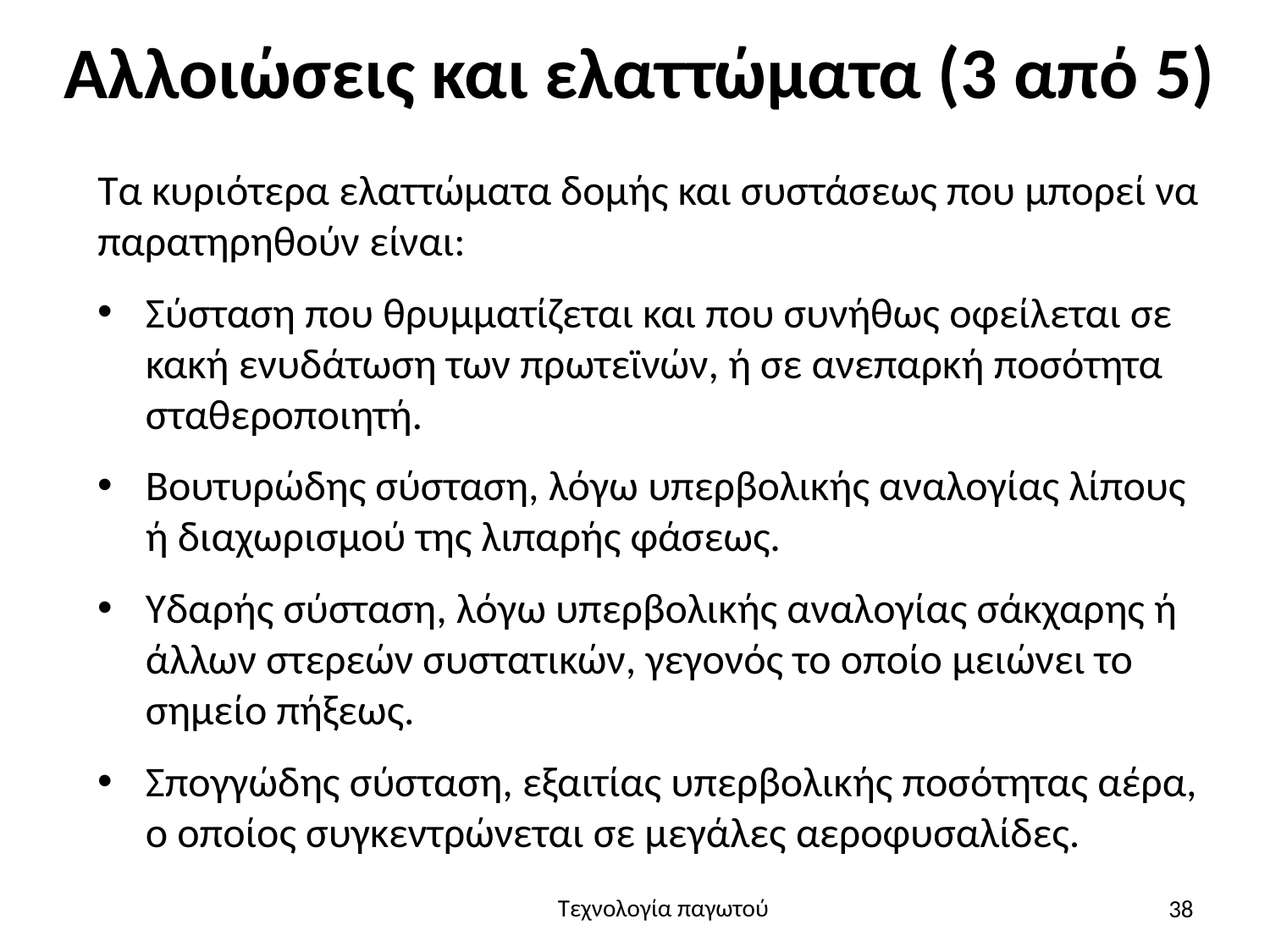

# Αλλοιώσεις και ελαττώματα (3 από 5)
Τα κυριότερα ελαττώματα δομής και συστάσεως που μπορεί να παρατηρηθούν είναι:
Σύσταση που θρυμματίζεται και που συνήθως οφείλεται σε κακή ενυδάτωση των πρωτεϊνών, ή σε ανεπαρκή ποσότητα σταθεροποιητή.
Βουτυρώδης σύσταση, λόγω υπερβολικής αναλογίας λίπους ή διαχωρισμού της λιπαρής φάσεως.
Υδαρής σύσταση, λόγω υπερβολικής αναλογίας σάκχαρης ή άλλων στερεών συστατικών, γεγονός το οποίο μειώνει το σημείο πήξεως.
Σπογγώδης σύσταση, εξαιτίας υπερβολικής ποσότητας αέρα, ο οποίος συγκεντρώνεται σε μεγάλες αεροφυσαλίδες.
38
Τεχνολογία παγωτού